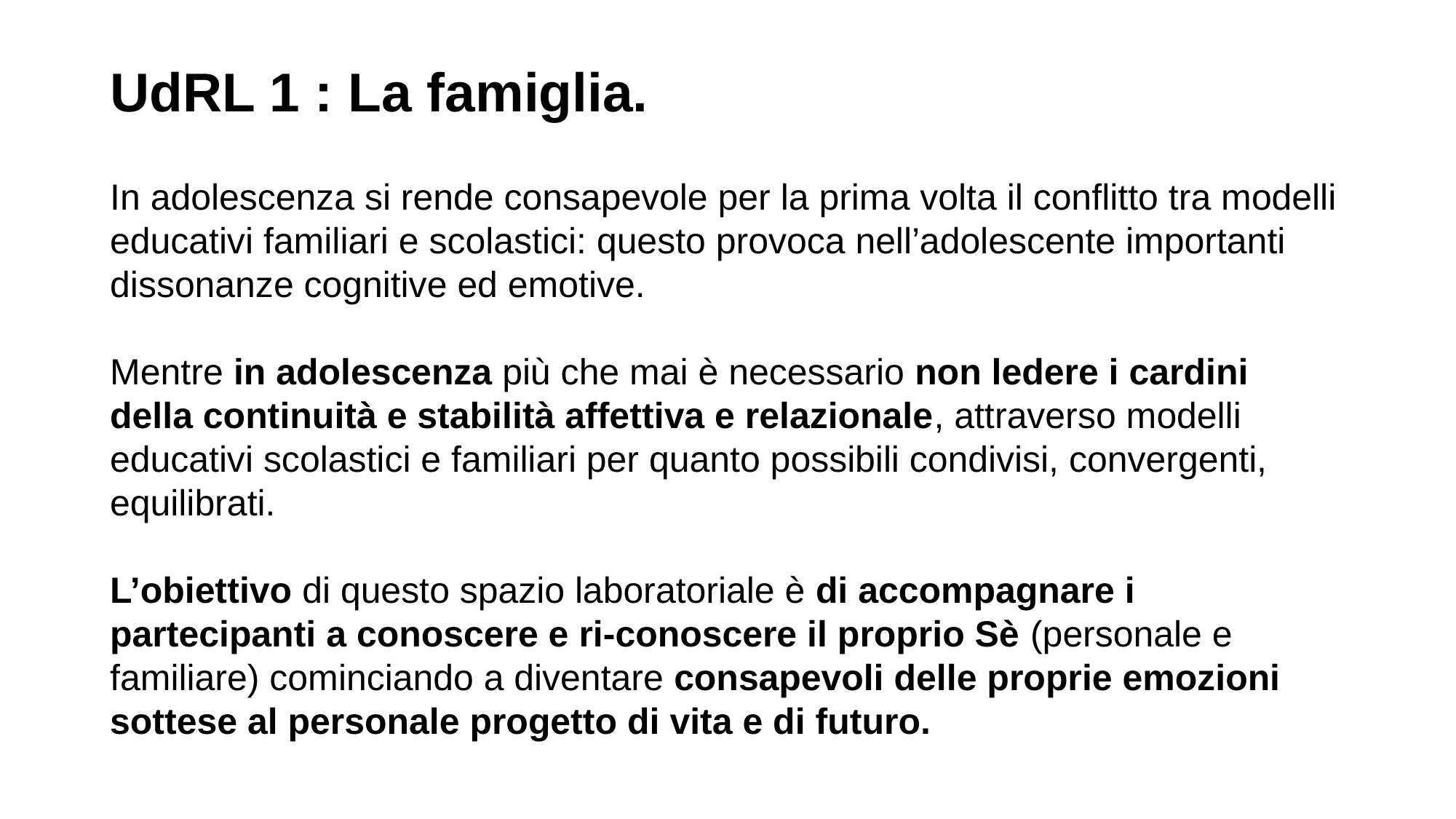

UdRL 1 : La famiglia.

In adolescenza si rende consapevole per la prima volta il conflitto tra modelli educativi familiari e scolastici: questo provoca nell’adolescente importanti dissonanze cognitive ed emotive.

Mentre in adolescenza più che mai è necessario non ledere i cardini della continuità e stabilità affettiva e relazionale, attraverso modelli educativi scolastici e familiari per quanto possibili condivisi, convergenti, equilibrati.

L’obiettivo di questo spazio laboratoriale è di accompagnare i partecipanti a conoscere e ri-conoscere il proprio Sè (personale e familiare) cominciando a diventare consapevoli delle proprie emozioni sottese al personale progetto di vita e di futuro.